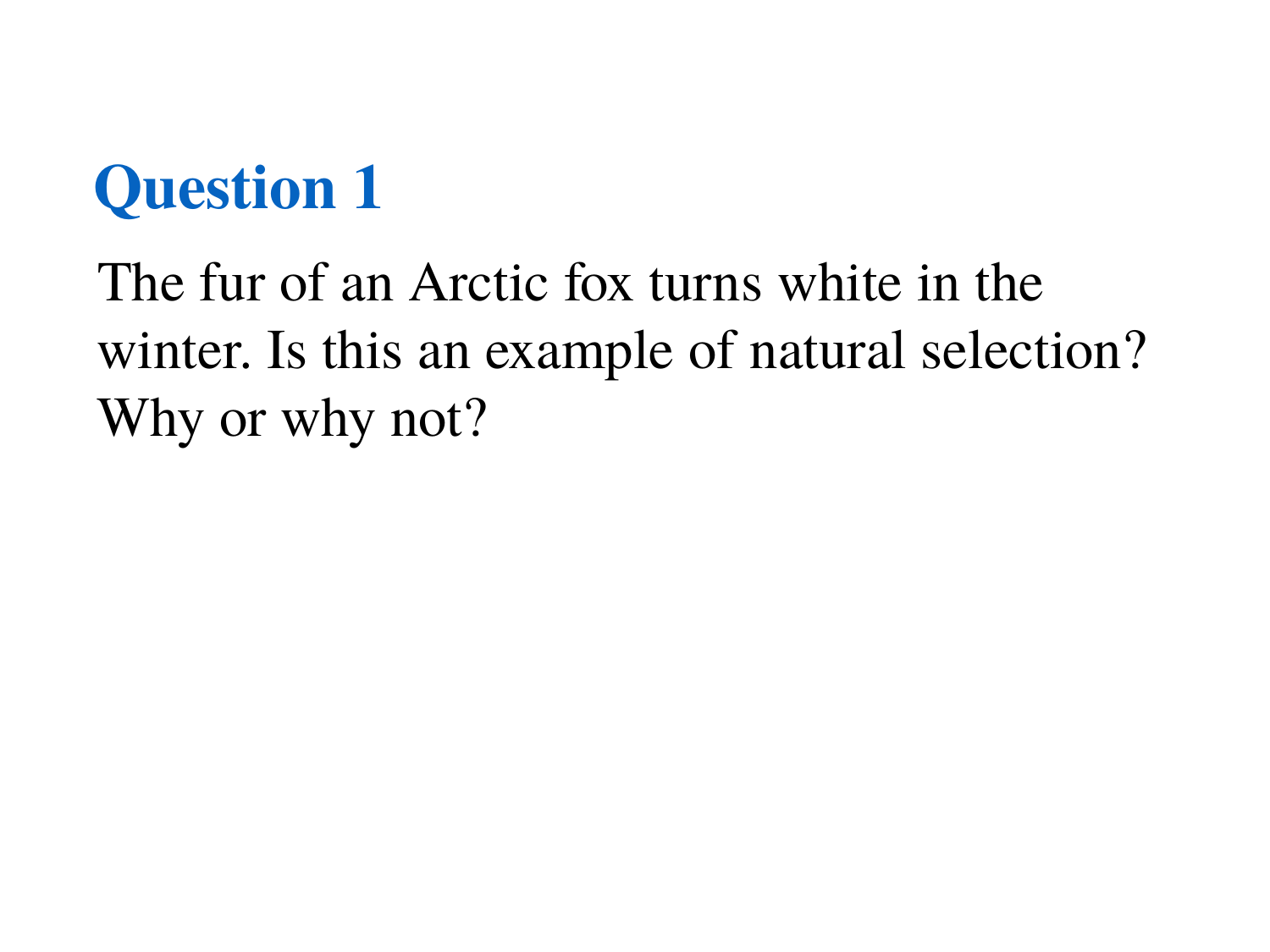

Question 1
      The fur of an Arctic fox turns white in the winter. Is this an example of natural selection? Why or why not?
# Section 2 Check